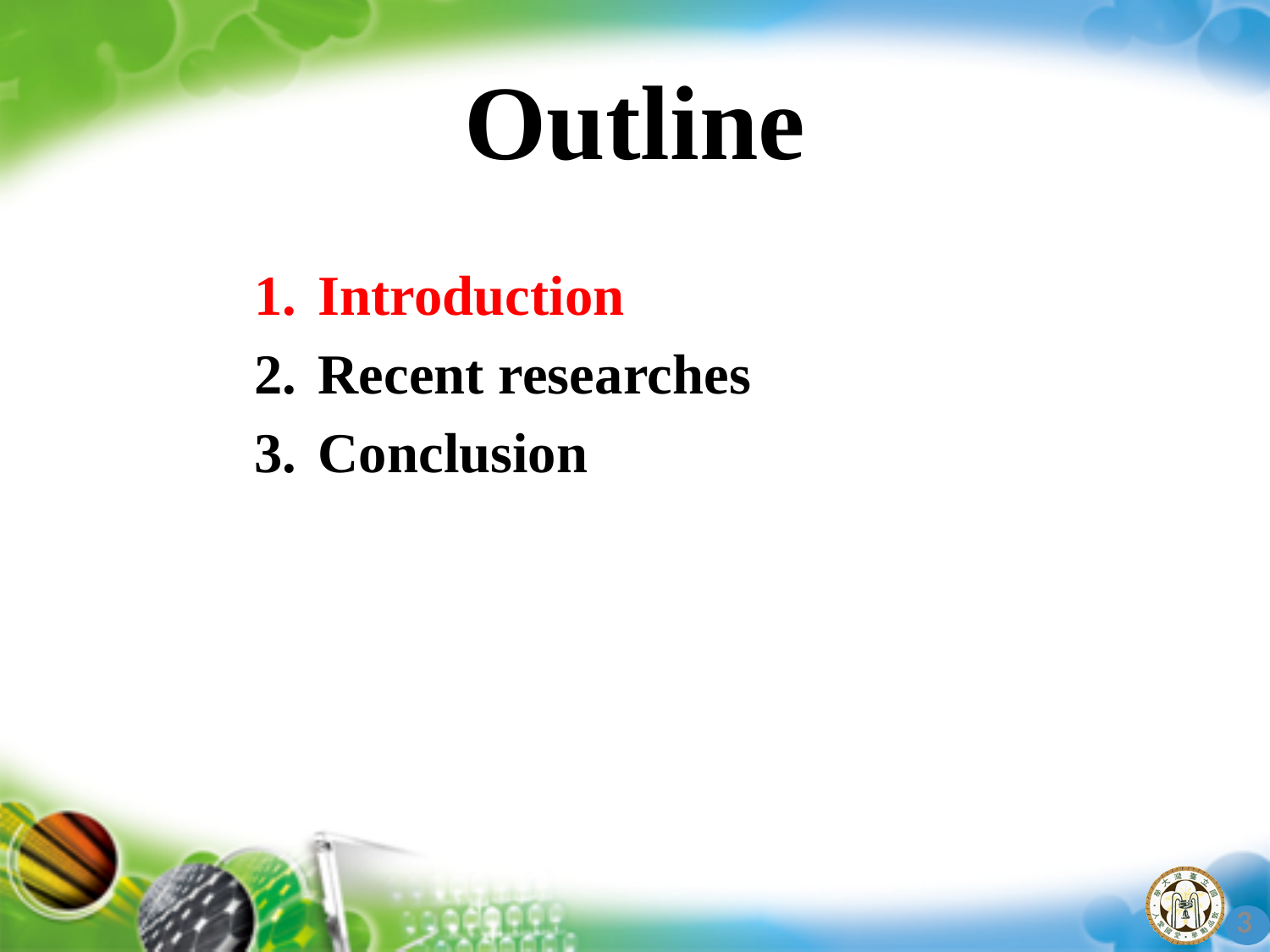

# Outline
Introduction
Recent researches
Conclusion

3